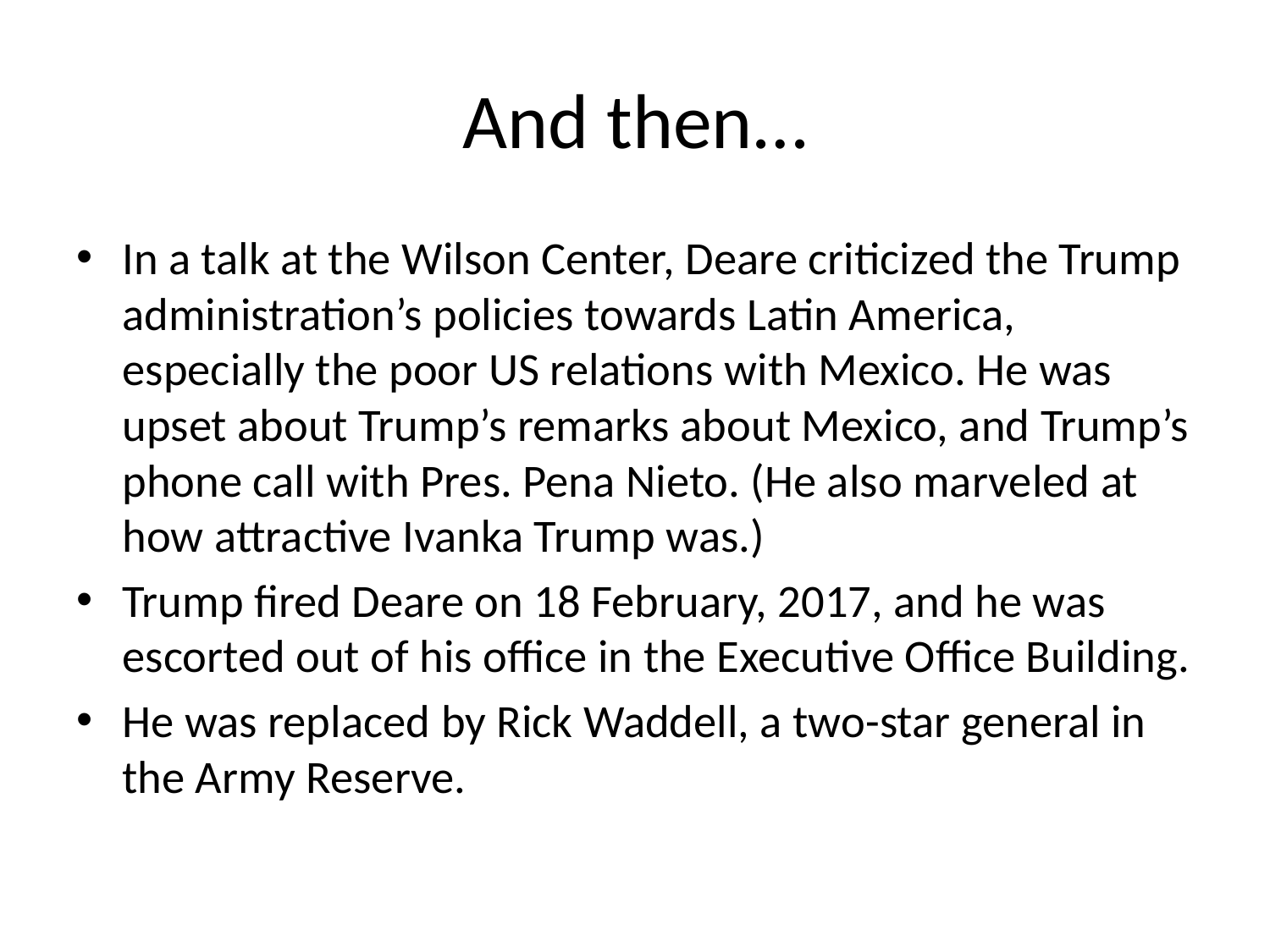

# And then…
In a talk at the Wilson Center, Deare criticized the Trump administration’s policies towards Latin America, especially the poor US relations with Mexico. He was upset about Trump’s remarks about Mexico, and Trump’s phone call with Pres. Pena Nieto. (He also marveled at how attractive Ivanka Trump was.)
Trump fired Deare on 18 February, 2017, and he was escorted out of his office in the Executive Office Building.
He was replaced by Rick Waddell, a two-star general in the Army Reserve.